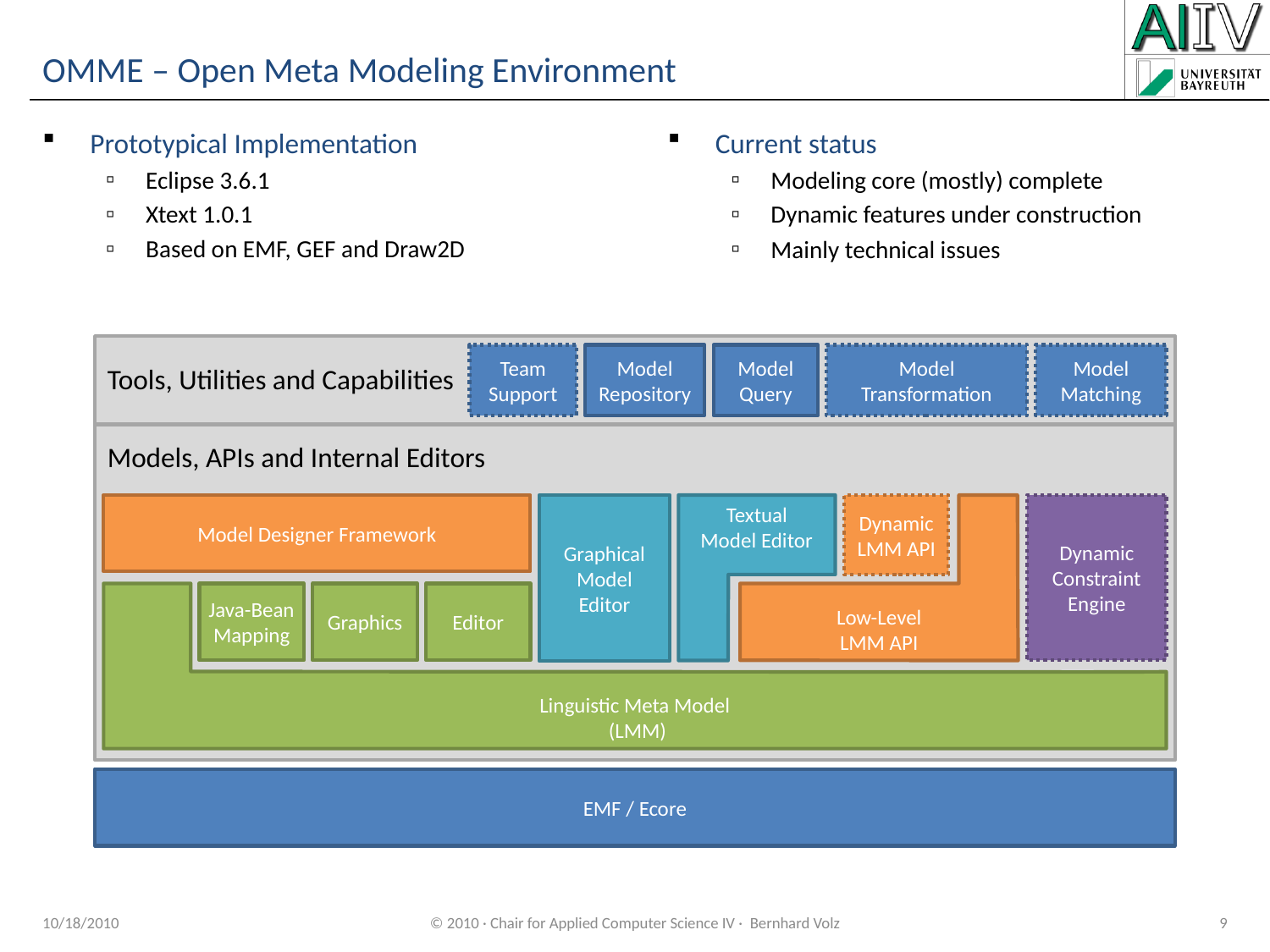

# OMME – Open Meta Modeling Environment
Prototypical Implementation
Eclipse 3.6.1
Xtext 1.0.1
Based on EMF, GEF and Draw2D
Current status
Modeling core (mostly) complete
Dynamic features under construction
Mainly technical issues

Tools, Utilities and Capabilities

Models, APIs and Internal Editors
Team Support
Model Repository
Model
Query
Model Transformation
Model Matching
Graphical Model Editor
Model Designer Framework
Low-Level
LMM API
Dynamic LMM API
Dynamic Constraint Engine
Textual
Model Editor
Linguistic Meta Model
 (LMM)
Java-Bean Mapping
Graphics
Editor
EMF / Ecore
10/18/2010
© 2010 · Chair for Applied Computer Science IV ·  Bernhard Volz
9